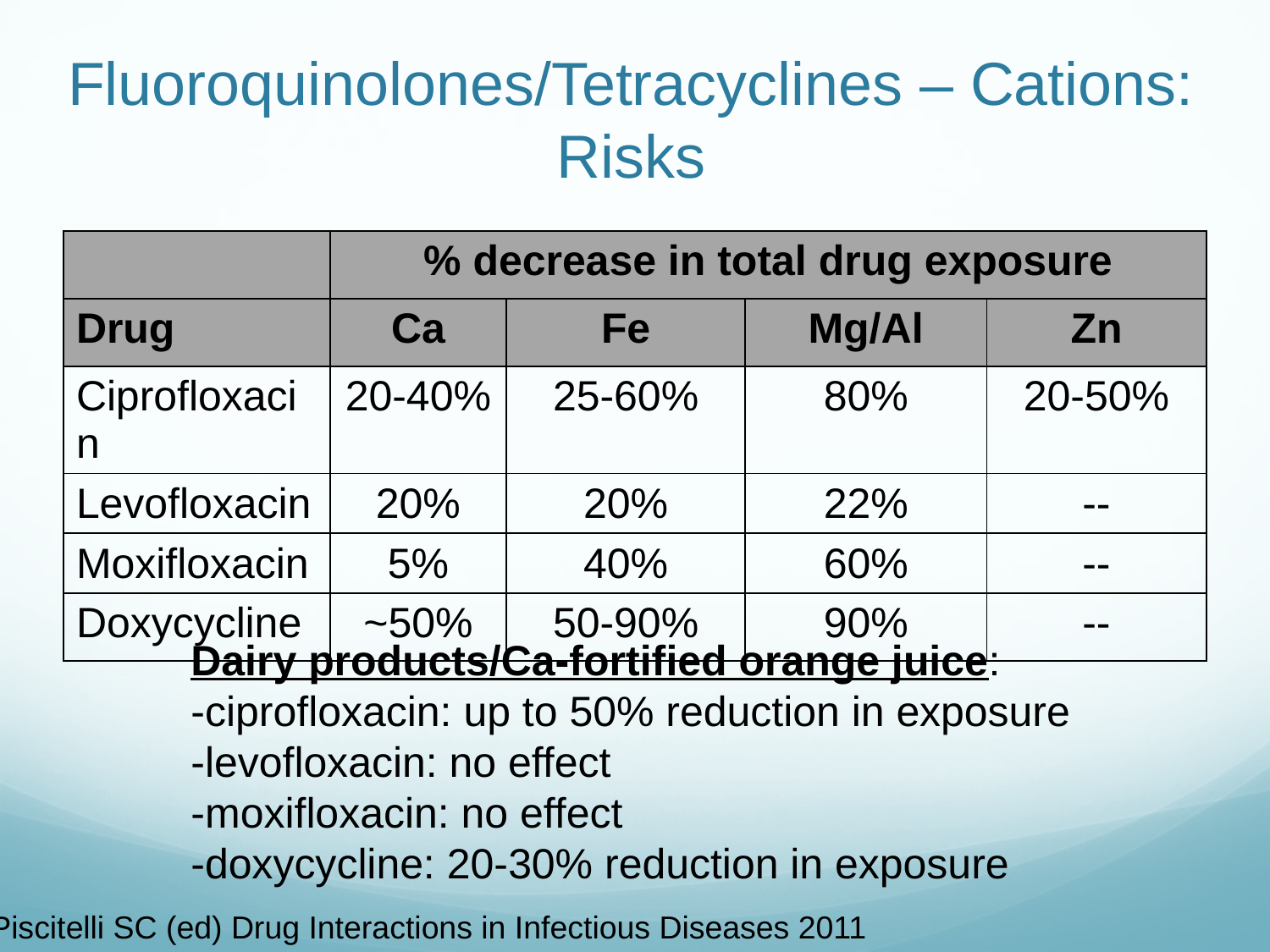

# Fluoroquinolones/Tetracyclines – Cations: Risks
|  | % decrease in total drug exposure |  |  |  |
| --- | --- | --- | --- | --- |
| Drug | Ca | Fe | Mg/Al | Zn |
| Ciprofloxacin | 20-40% | 25-60% | 80% | 20-50% |
| Levofloxacin | 20% | 20% | 22% | -- |
| Moxifloxacin | 5% | 40% | 60% | -- |
| Doxycycline | ~50% | 50-90% | 90% | -- |
Dairy products/Ca-fortified orange juice:
-ciprofloxacin: up to 50% reduction in exposure
-levofloxacin: no effect
-moxifloxacin: no effect
-doxycycline: 20-30% reduction in exposure
Piscitelli SC (ed) Drug Interactions in Infectious Diseases 2011